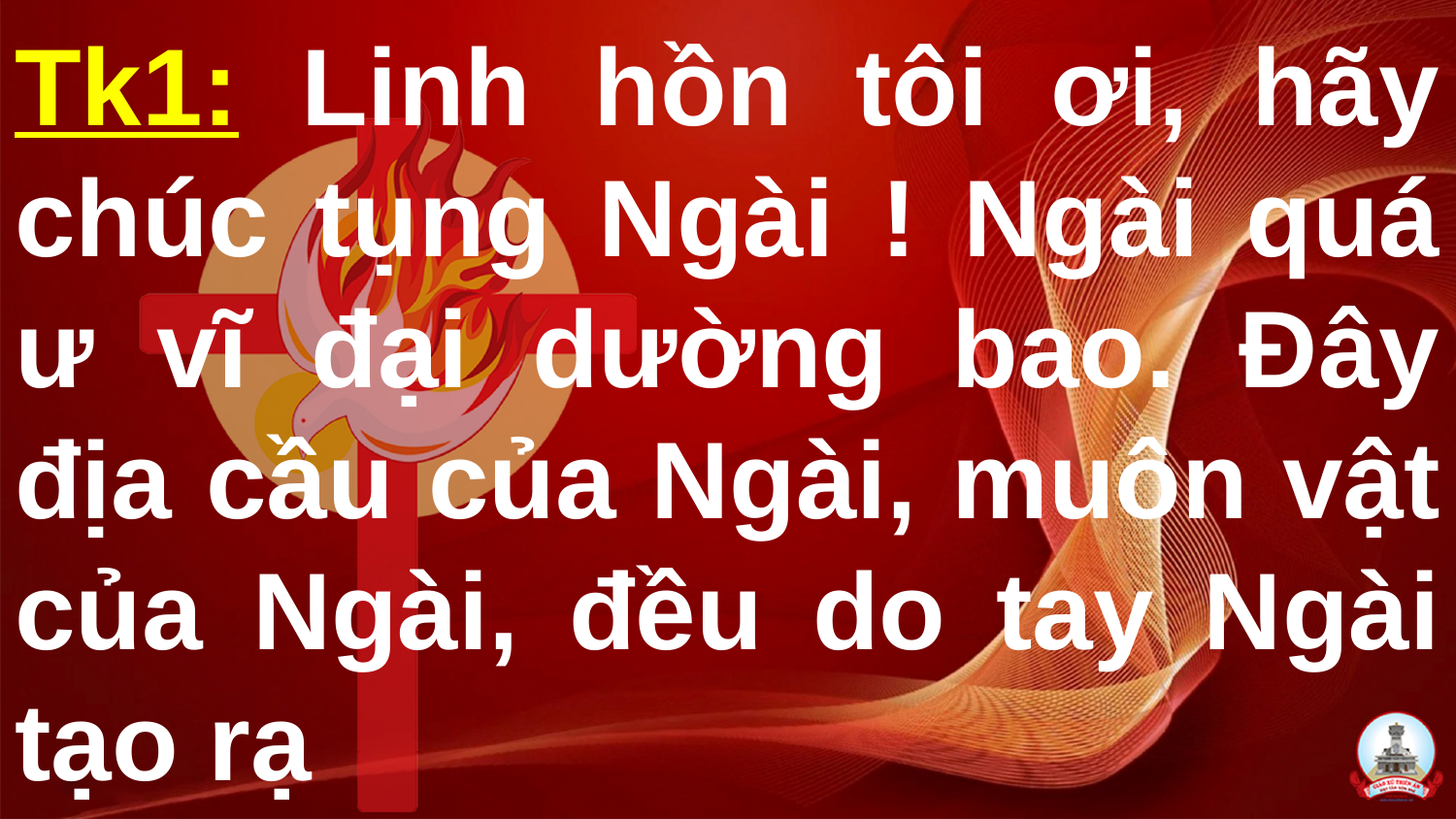

# Tk1: Linh hồn tôi ơi, hãy chúc tụng Ngài ! Ngài quá ư vĩ đại dường bao. Đây địa cầu của Ngài, muôn vật của Ngài, đều do tay Ngài tạo rạ